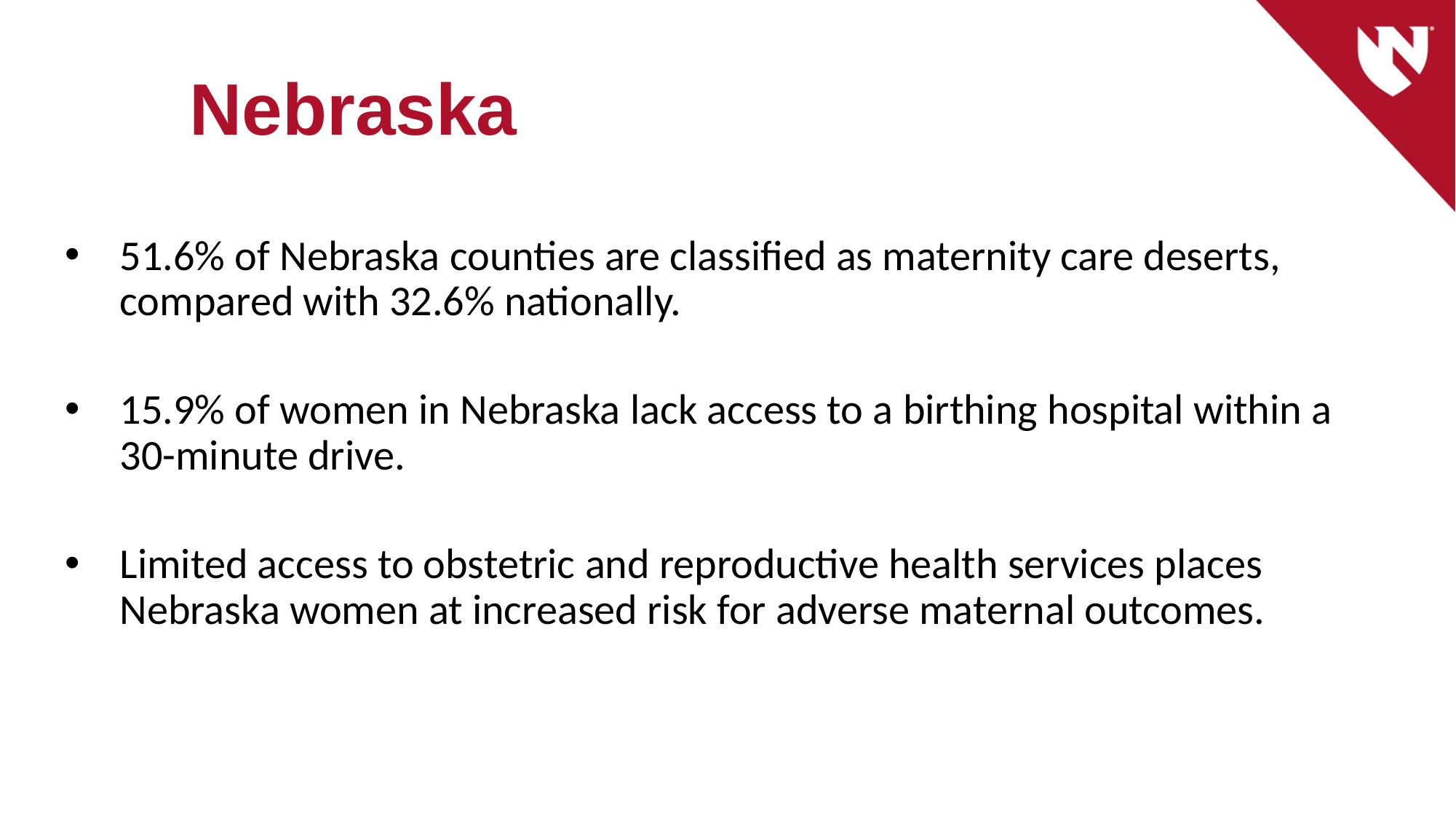

# Nebraska
51.6% of Nebraska counties are classified as maternity care deserts, compared with 32.6% nationally.

15.9% of women in Nebraska lack access to a birthing hospital within a 30-minute drive.

Limited access to obstetric and reproductive health services places Nebraska women at increased risk for adverse maternal outcomes.